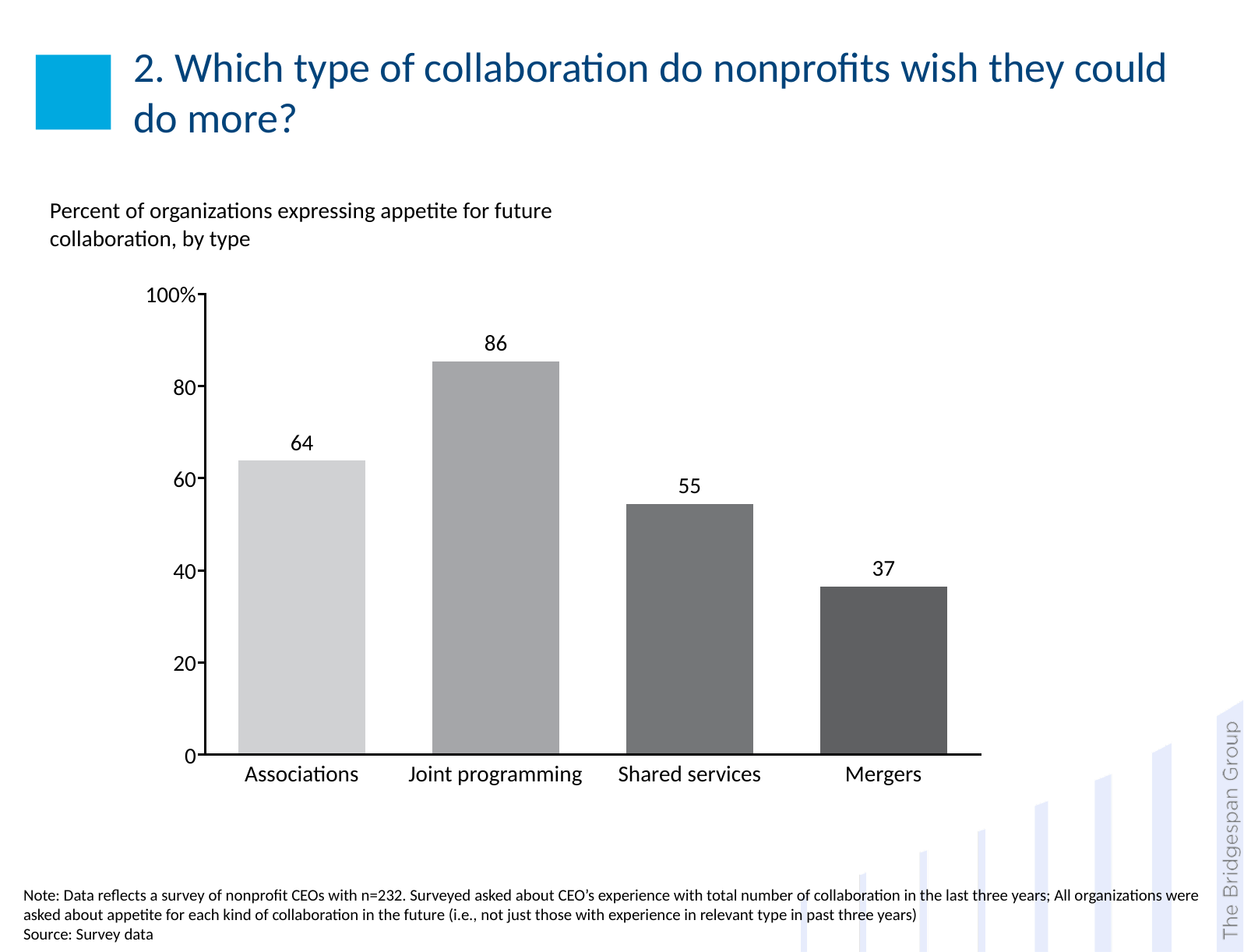

# 2. Which type of collaboration do nonprofits wish they could do more?

Note: Data reflects a survey of nonprofit CEOs with n=232. Surveyed asked about CEO’s experience with total number of collaboration in the last three years; All organizations were asked about appetite for each kind of collaboration in the future (i.e., not just those with experience in relevant type in past three years)
Source: Survey data